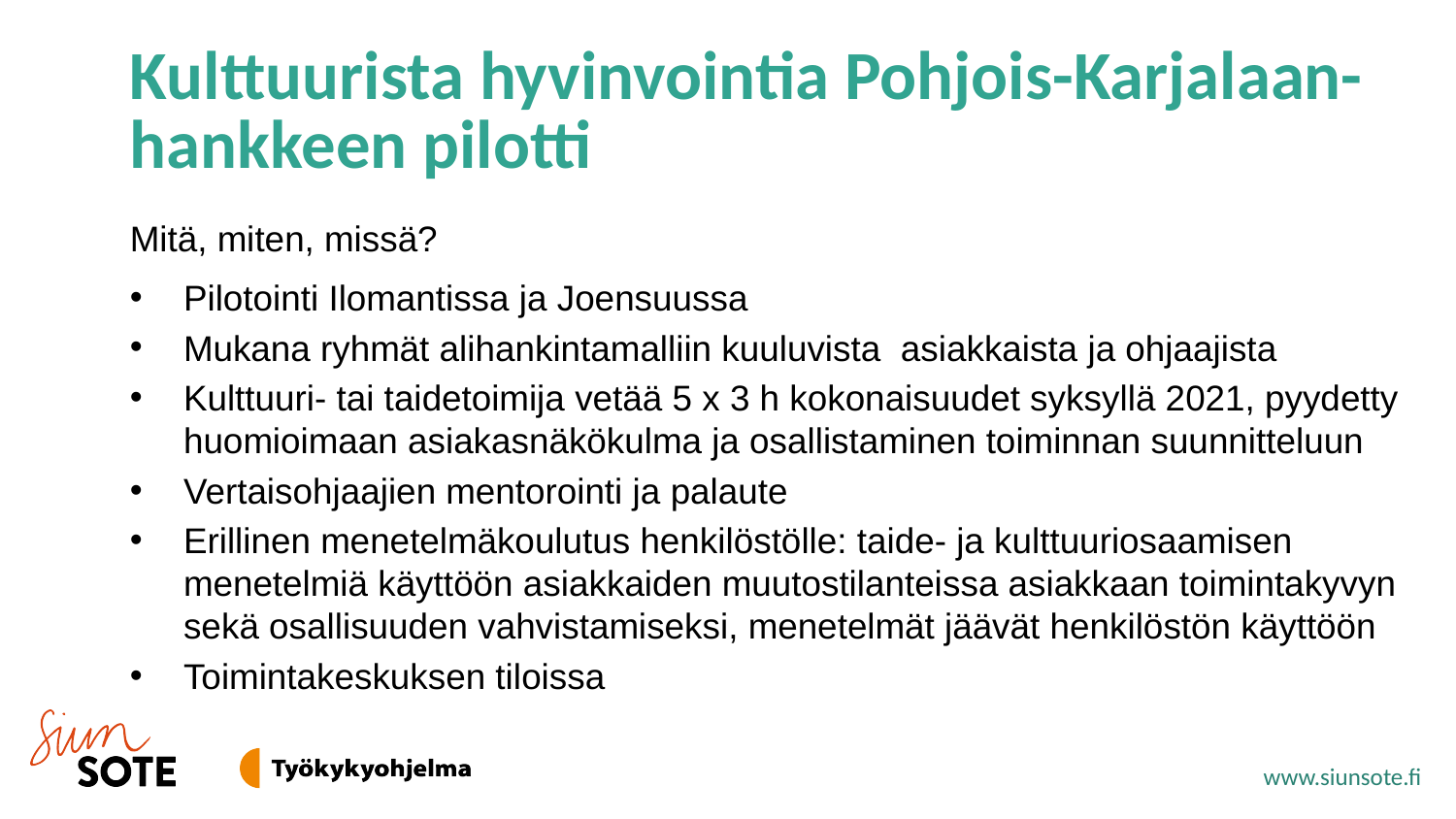

# Kulttuurista hyvinvointia Pohjois-Karjalaan-hankkeen pilotti
Mitä, miten, missä?
Pilotointi Ilomantissa ja Joensuussa
Mukana ryhmät alihankintamalliin kuuluvista  asiakkaista ja ohjaajista
Kulttuuri- tai taidetoimija vetää 5 x 3 h kokonaisuudet syksyllä 2021, pyydetty huomioimaan asiakasnäkökulma ja osallistaminen toiminnan suunnitteluun
Vertaisohjaajien mentorointi ja palaute
Erillinen menetelmäkoulutus henkilöstölle: taide- ja kulttuuriosaamisen menetelmiä käyttöön asiakkaiden muutostilanteissa asiakkaan toimintakyvyn sekä osallisuuden vahvistamiseksi, menetelmät jäävät henkilöstön käyttöön
Toimintakeskuksen tiloissa